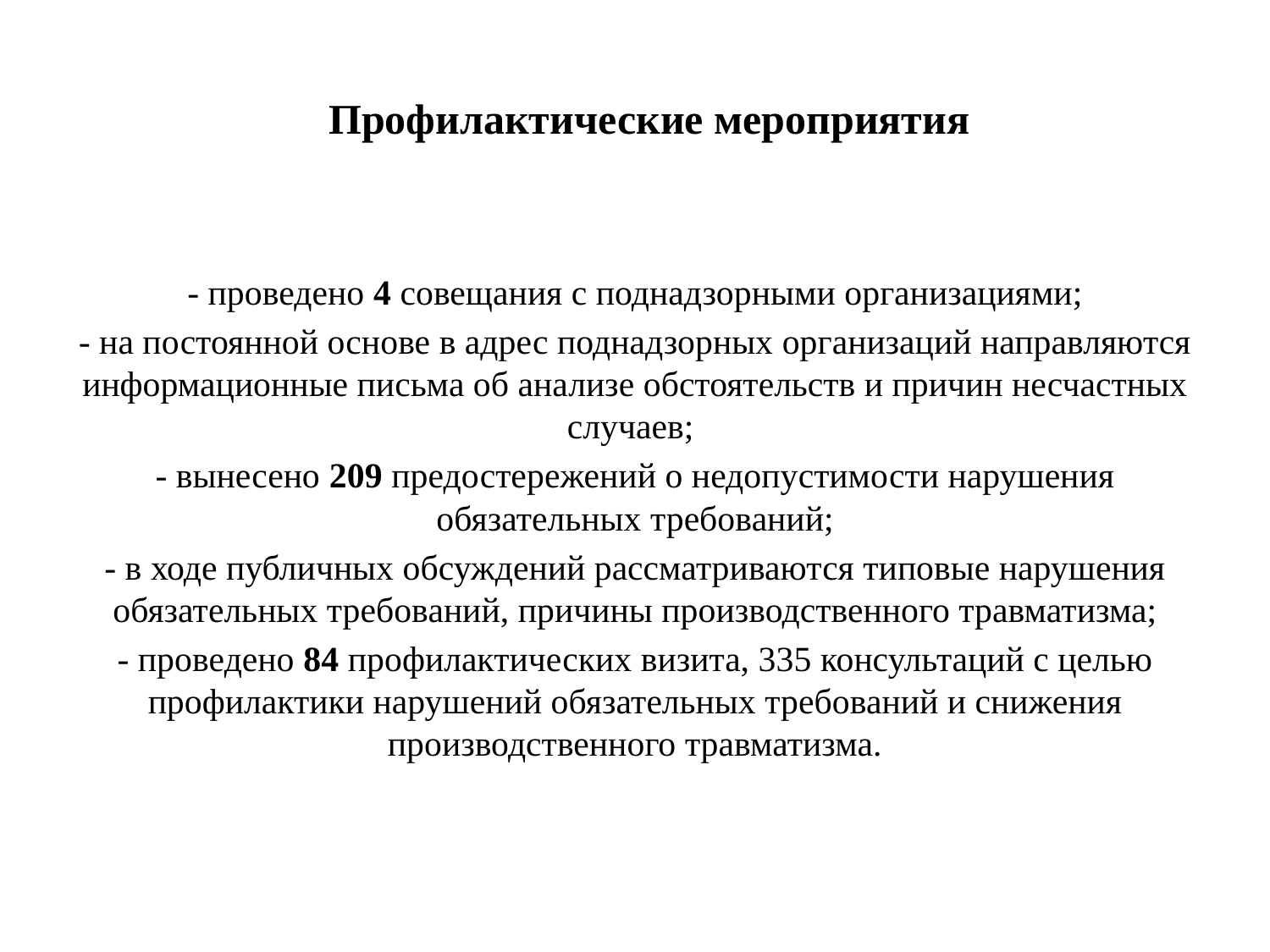

# Профилактические мероприятия

- проведено 4 совещания с поднадзорными организациями;
- на постоянной основе в адрес поднадзорных организаций направляются информационные письма об анализе обстоятельств и причин несчастных случаев;
- вынесено 209 предостережений о недопустимости нарушения обязательных требований;
- в ходе публичных обсуждений рассматриваются типовые нарушения обязательных требований, причины производственного травматизма;
- проведено 84 профилактических визита, 335 консультаций с целью профилактики нарушений обязательных требований и снижения производственного травматизма.